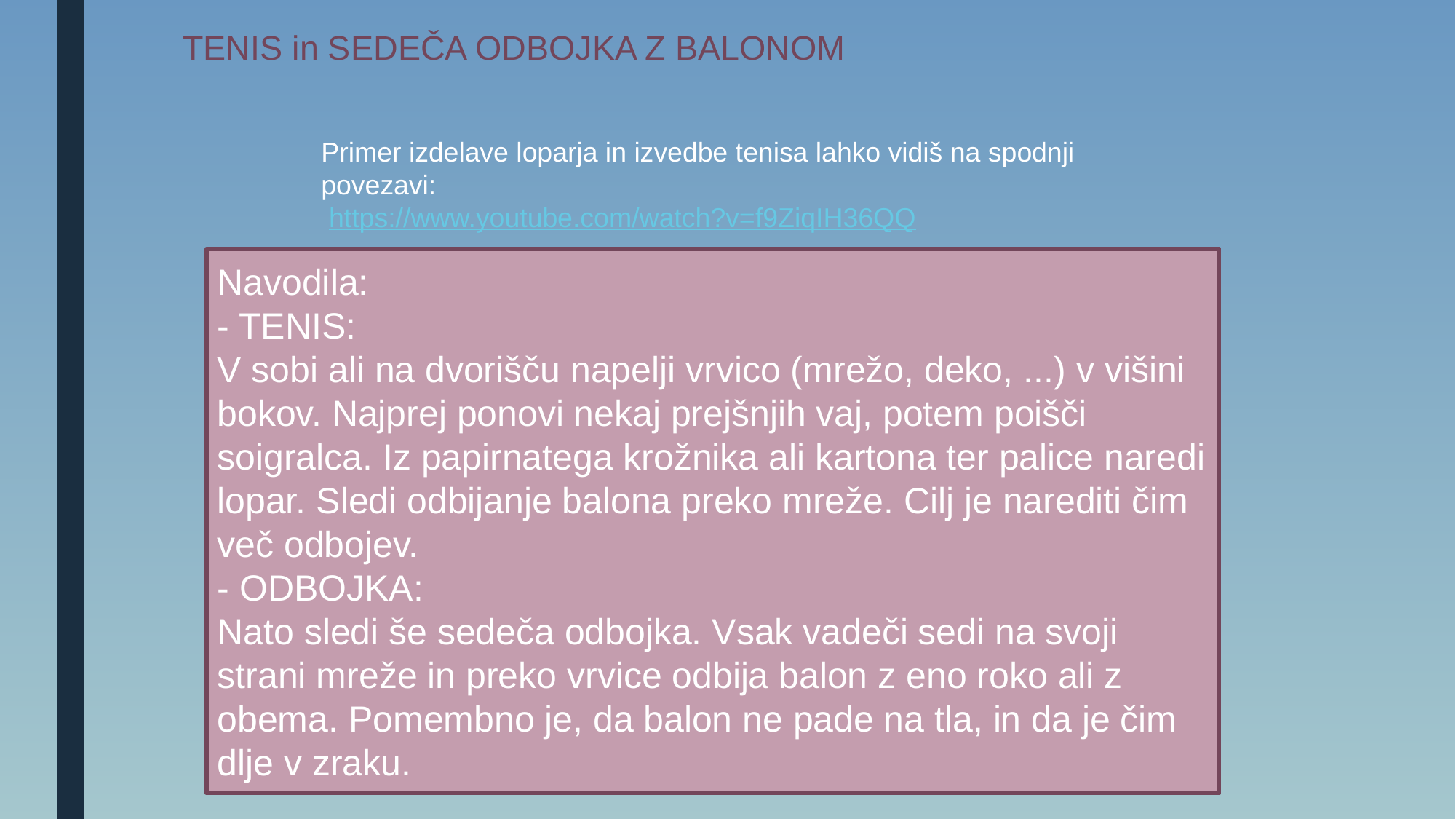

# TENIS in SEDEČA ODBOJKA Z BALONOM
Primer izdelave loparja in izvedbe tenisa lahko vidiš na spodnji povezavi:
 https://www.youtube.com/watch?v=f9ZiqIH36QQ

Navodila:
- TENIS:
V sobi ali na dvorišču napelji vrvico (mrežo, deko, ...) v višini bokov. Najprej ponovi nekaj prejšnjih vaj, potem poišči soigralca. Iz papirnatega krožnika ali kartona ter palice naredi lopar. Sledi odbijanje balona preko mreže. Cilj je narediti čim več odbojev.
- ODBOJKA:
Nato sledi še sedeča odbojka. Vsak vadeči sedi na svoji strani mreže in preko vrvice odbija balon z eno roko ali z obema. Pomembno je, da balon ne pade na tla, in da je čim dlje v zraku.